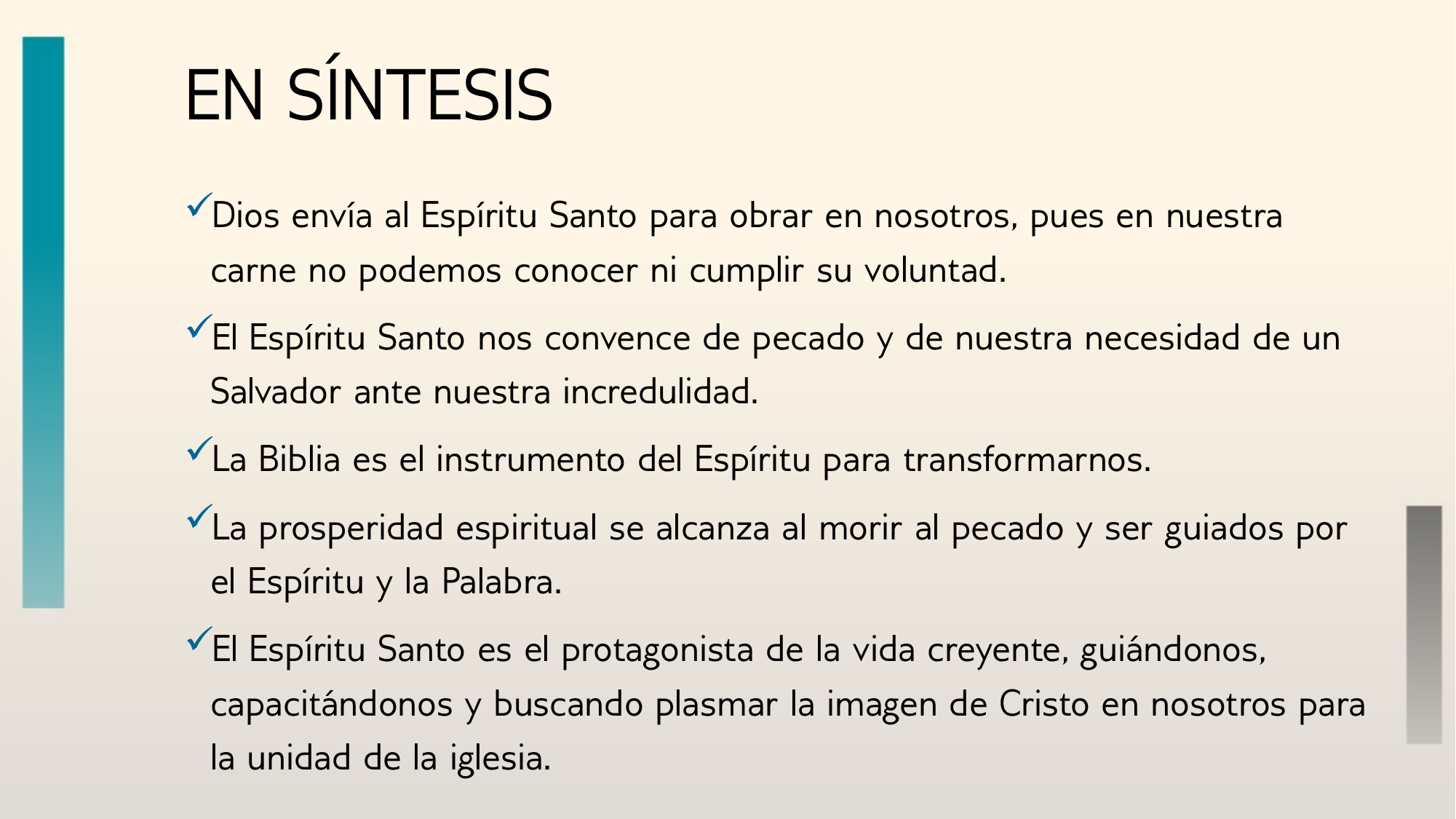

# En síntesis
Dios envía al Espíritu Santo para obrar en nosotros, pues en nuestra carne no podemos conocer ni cumplir su voluntad.
El Espíritu Santo nos convence de pecado y de nuestra necesidad de un Salvador ante nuestra incredulidad.
La Biblia es el instrumento del Espíritu para transformarnos.
La prosperidad espiritual se alcanza al morir al pecado y ser guiados por el Espíritu y la Palabra.
El Espíritu Santo es el protagonista de la vida creyente, guiándonos, capacitándonos y buscando plasmar la imagen de Cristo en nosotros para la unidad de la iglesia.